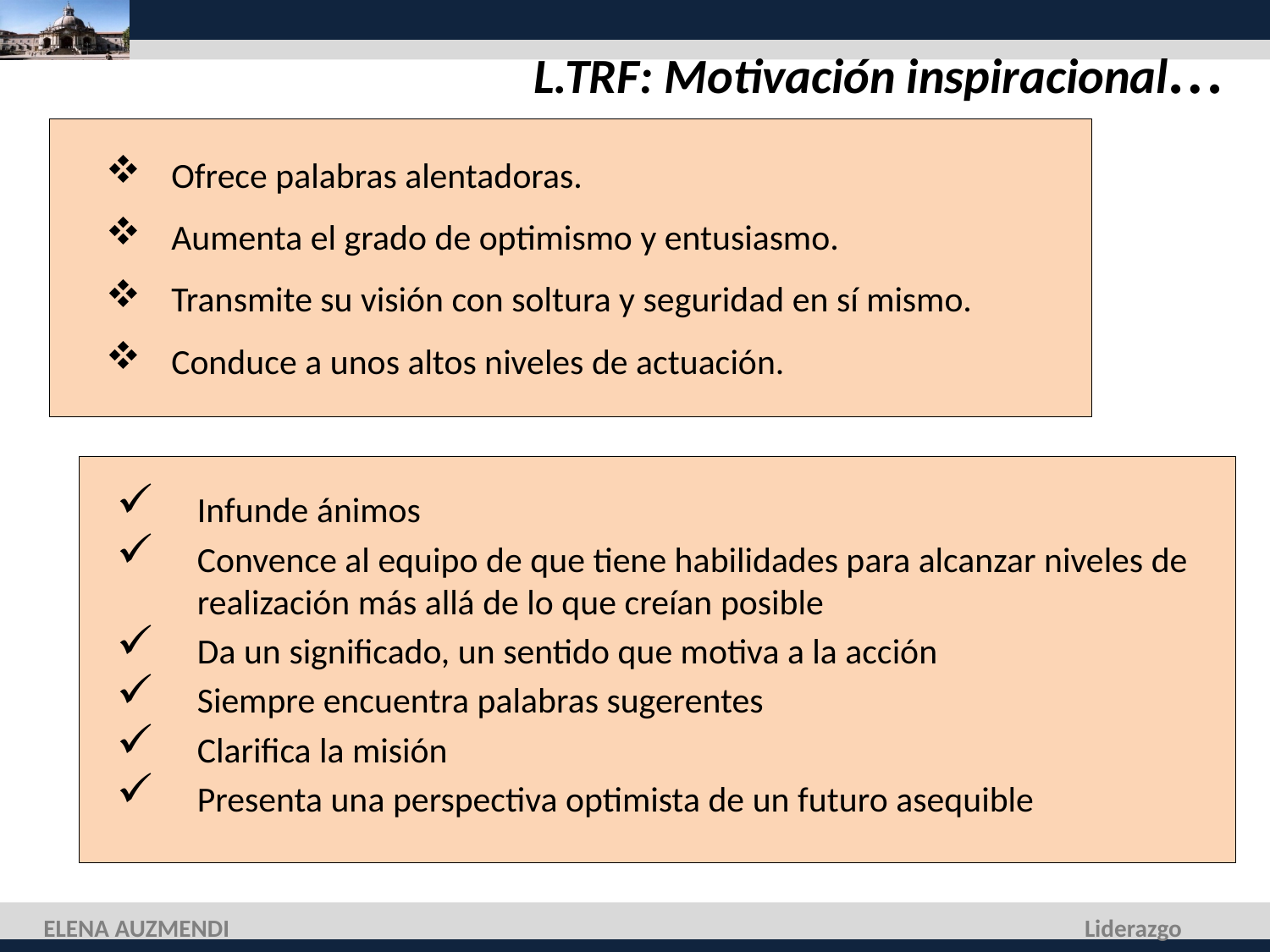

L.TRF: Motivación inspiracional…

Ofrece palabras alentadoras.
Aumenta el grado de optimismo y entusiasmo.
Transmite su visión con soltura y seguridad en sí mismo.
Conduce a unos altos niveles de actuación.

Infunde ánimos
Convence al equipo de que tiene habilidades para alcanzar niveles de realización más allá de lo que creían posible
Da un significado, un sentido que motiva a la acción
Siempre encuentra palabras sugerentes
Clarifica la misión
Presenta una perspectiva optimista de un futuro asequible
ELENA AUZMENDI
Liderazgo